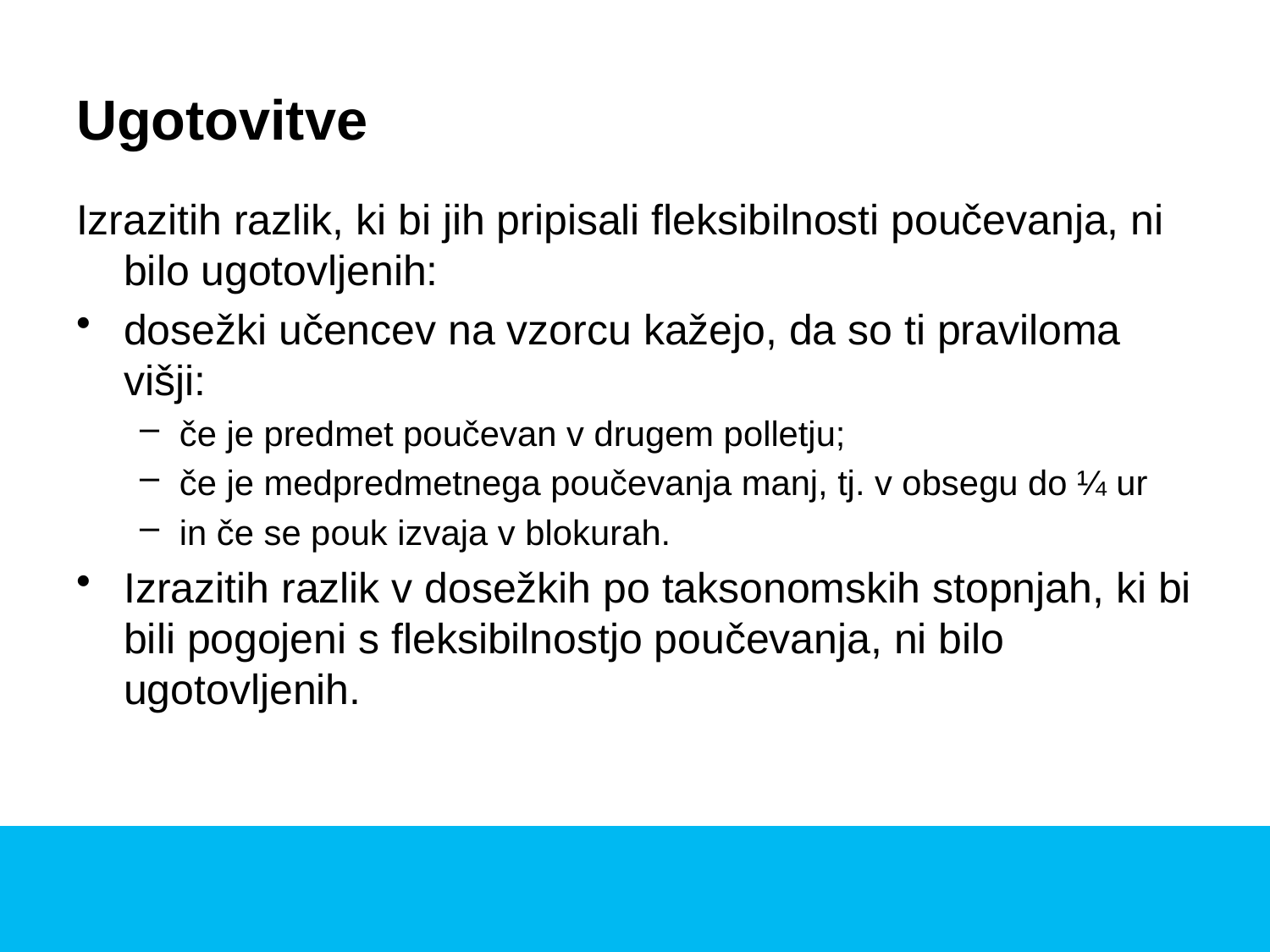

# Ugotovitve
Izrazitih razlik, ki bi jih pripisali fleksibilnosti poučevanja, ni bilo ugotovljenih:
dosežki učencev na vzorcu kažejo, da so ti praviloma višji:
če je predmet poučevan v drugem polletju;
če je medpredmetnega poučevanja manj, tj. v obsegu do ¼ ur
in če se pouk izvaja v blokurah.
Izrazitih razlik v dosežkih po taksonomskih stopnjah, ki bi bili pogojeni s fleksibilnostjo poučevanja, ni bilo ugotovljenih.